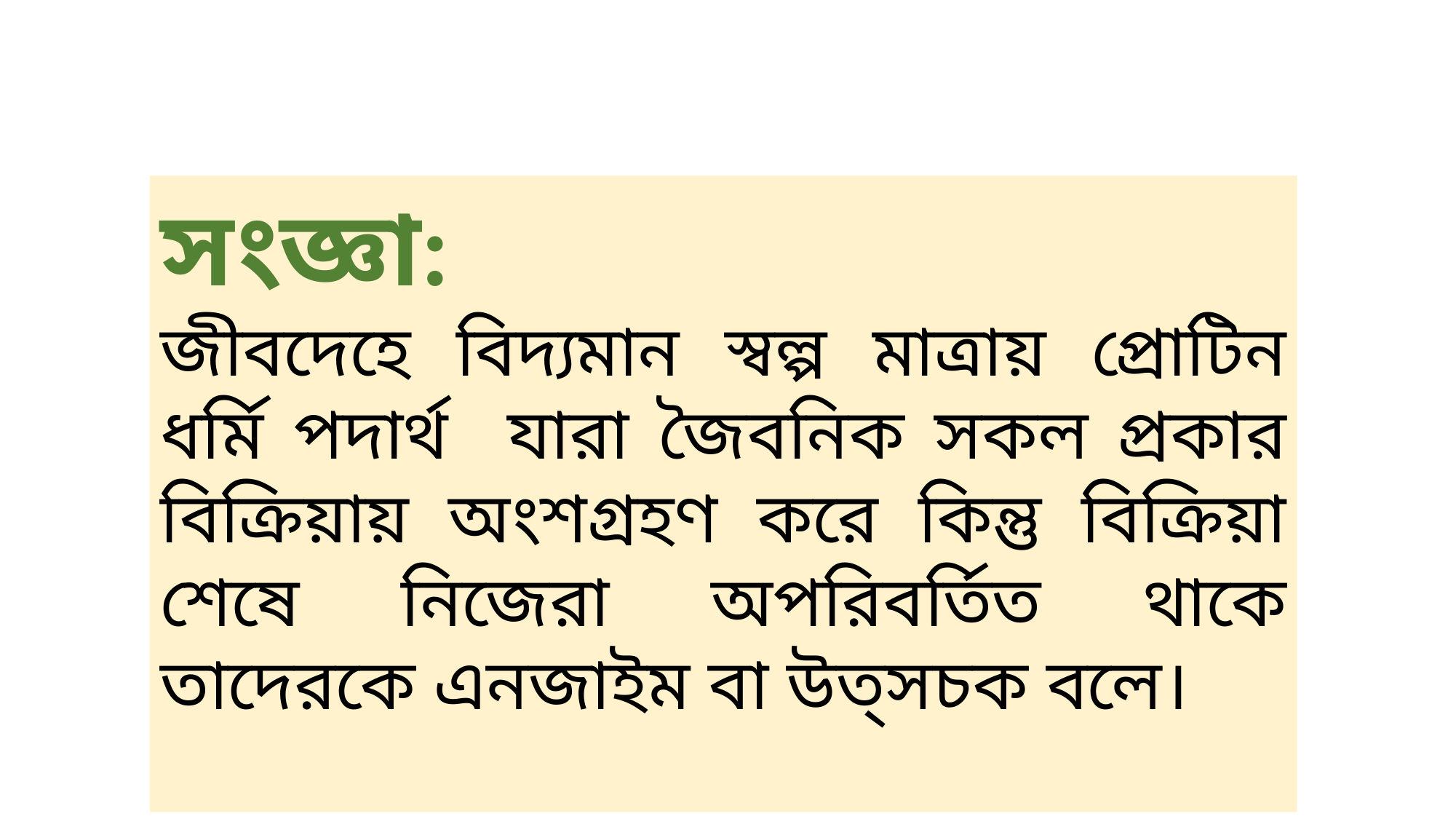

সংজ্ঞা:
জীবদেহে বিদ্যমান স্বল্প মাত্রায় প্রোটিন ধর্মি পদার্থ  যারা জৈবনিক সকল প্রকার বিক্রিয়ায় অংশগ্রহণ করে কিন্তু বিক্রিয়া শেষে নিজেরা অপরিবর্তিত থাকে তাদেরকে এনজাইম বা উত্সচক বলে।